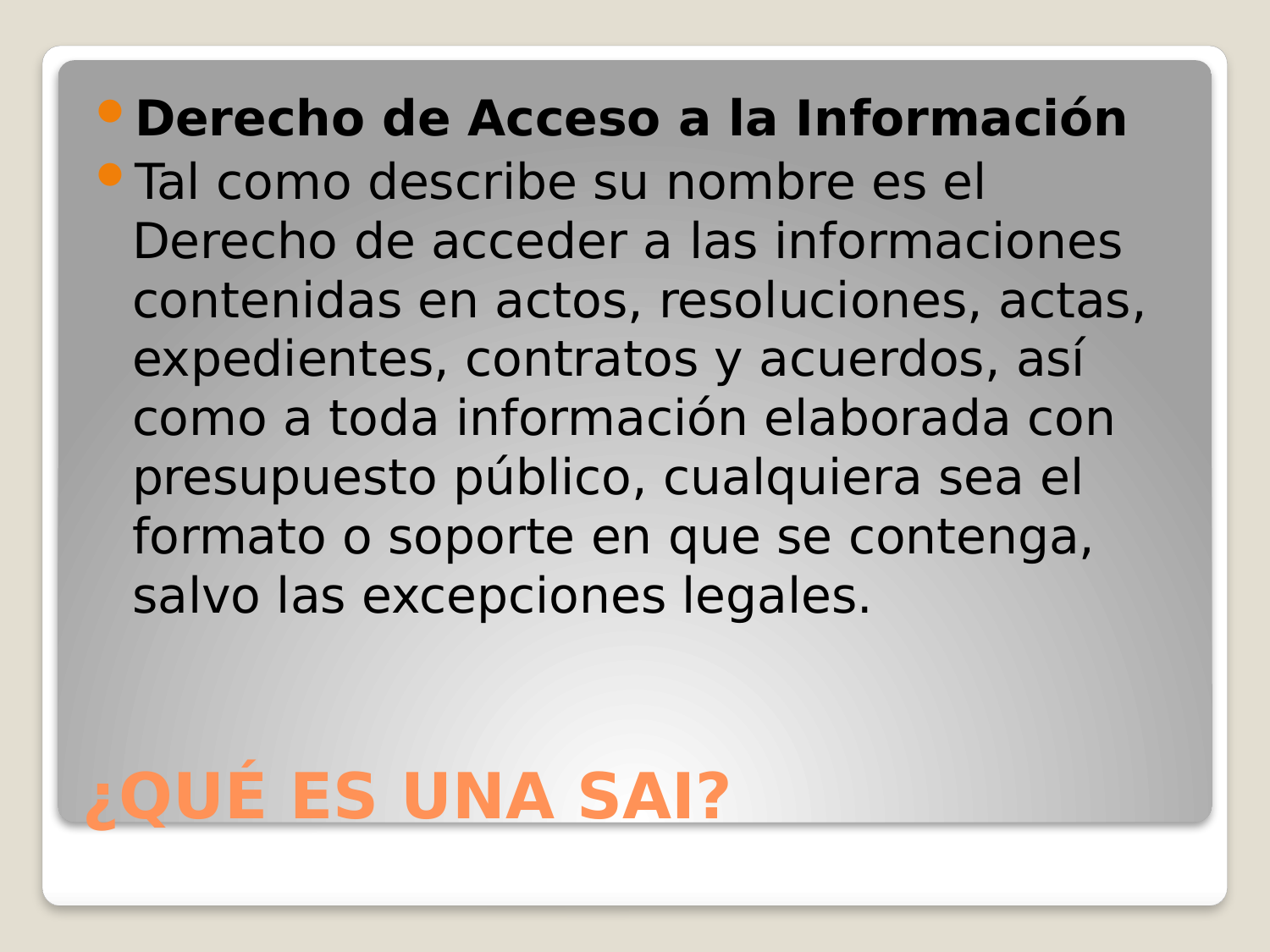

Derecho de Acceso a la Información
Tal como describe su nombre es el Derecho de acceder a las informaciones contenidas en actos, resoluciones, actas, expedientes, contratos y acuerdos, así como a toda información elaborada con presupuesto público, cualquiera sea el formato o soporte en que se contenga, salvo las excepciones legales.

# ¿QUÉ ES UNA SAI?